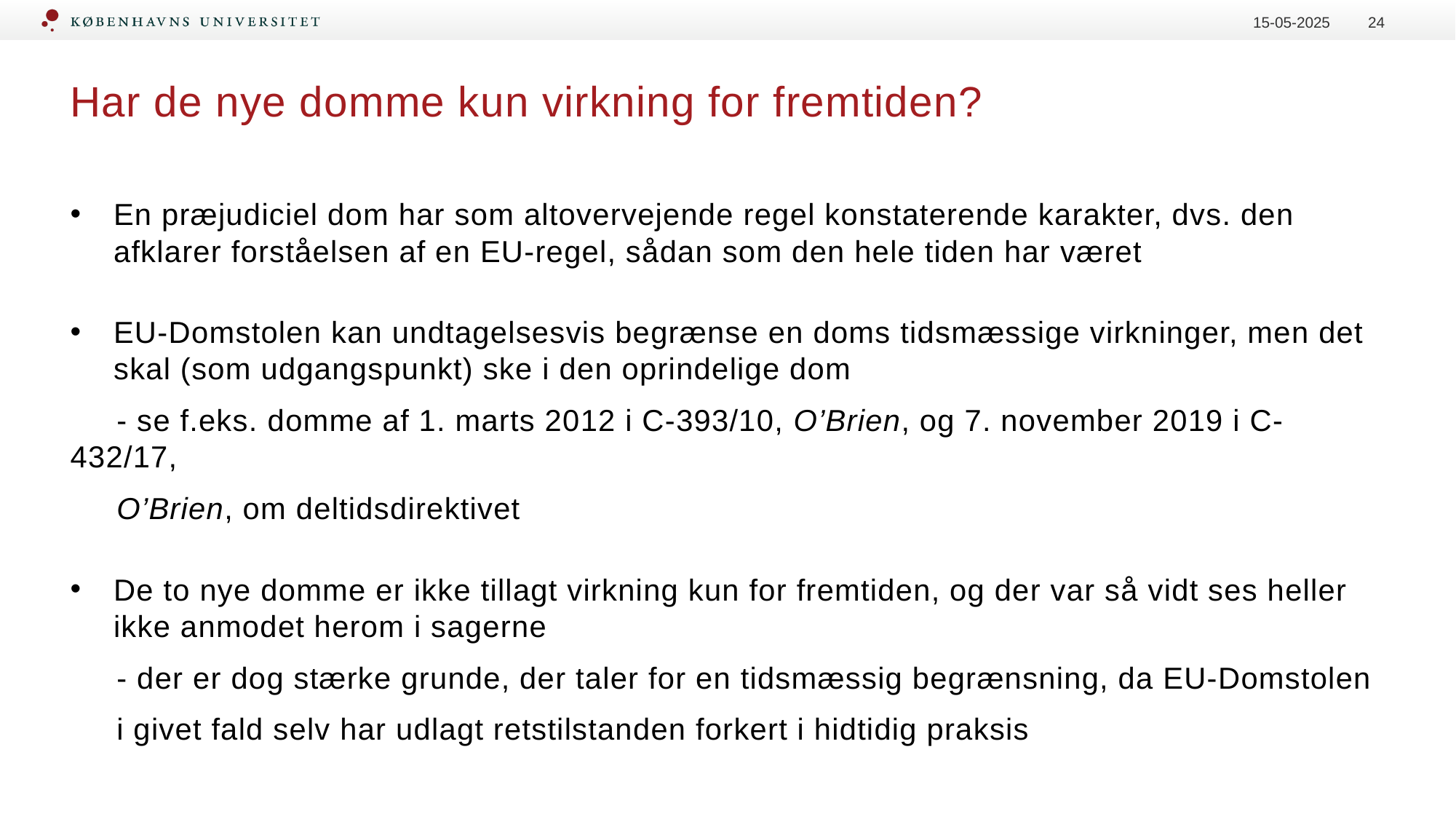

15-05-2025
24
# Har de nye domme kun virkning for fremtiden?
En præjudiciel dom har som altovervejende regel konstaterende karakter, dvs. den afklarer forståelsen af en EU-regel, sådan som den hele tiden har været

EU-Domstolen kan undtagelsesvis begrænse en doms tidsmæssige virkninger, men det skal (som udgangspunkt) ske i den oprindelige dom
     - se f.eks. domme af 1. marts 2012 i C-393/10, O’Brien, og 7. november 2019 i C-432/17,
     O’Brien, om deltidsdirektivet

De to nye domme er ikke tillagt virkning kun for fremtiden, og der var så vidt ses heller ikke anmodet herom i sagerne
     - der er dog stærke grunde, der taler for en tidsmæssig begrænsning, da EU-Domstolen
     i givet fald selv har udlagt retstilstanden forkert i hidtidig praksis